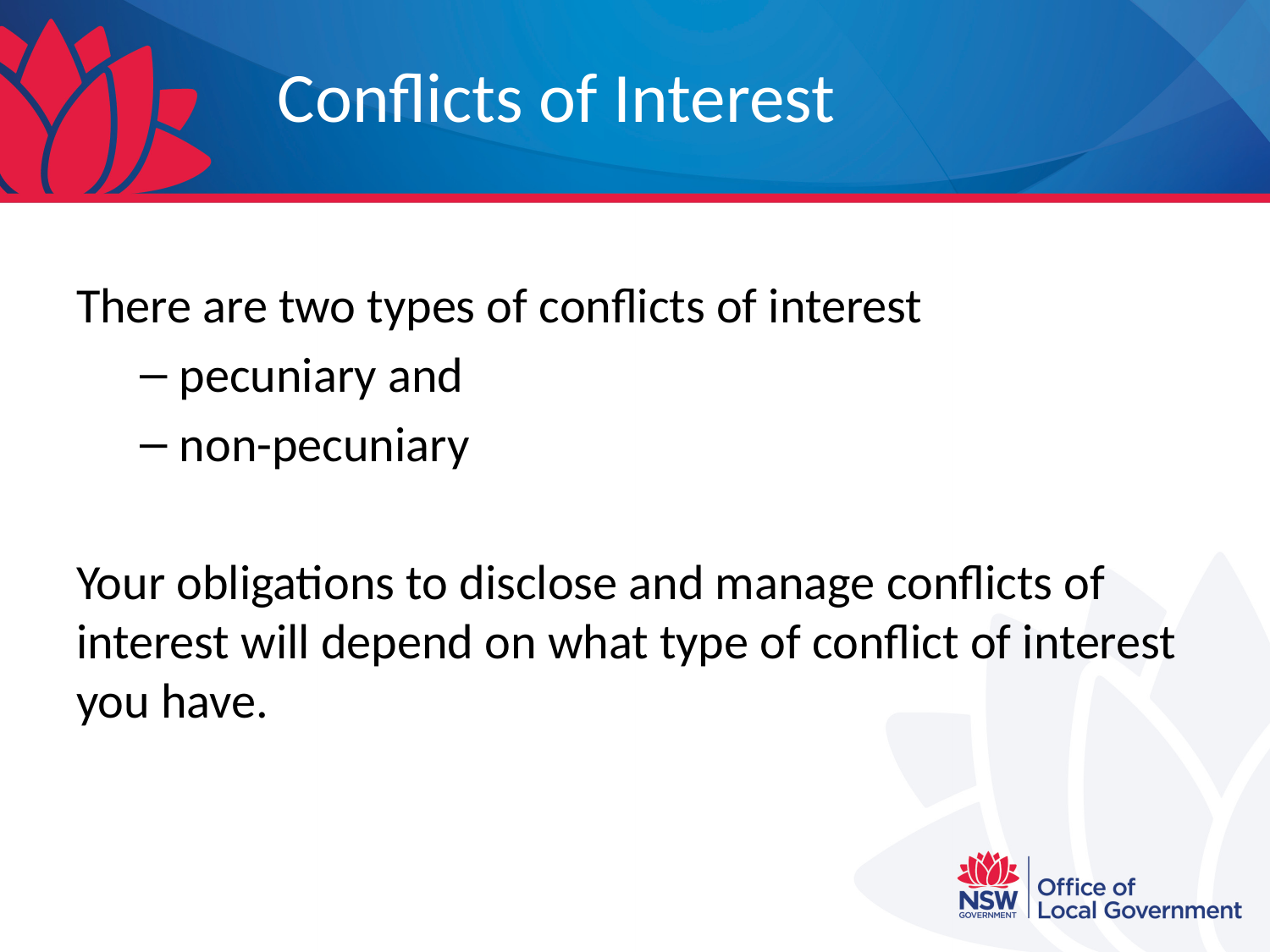

# Conflicts of Interest
There are two types of conflicts of interest
pecuniary and
non-pecuniary

Your obligations to disclose and manage conflicts of interest will depend on what type of conflict of interest you have.